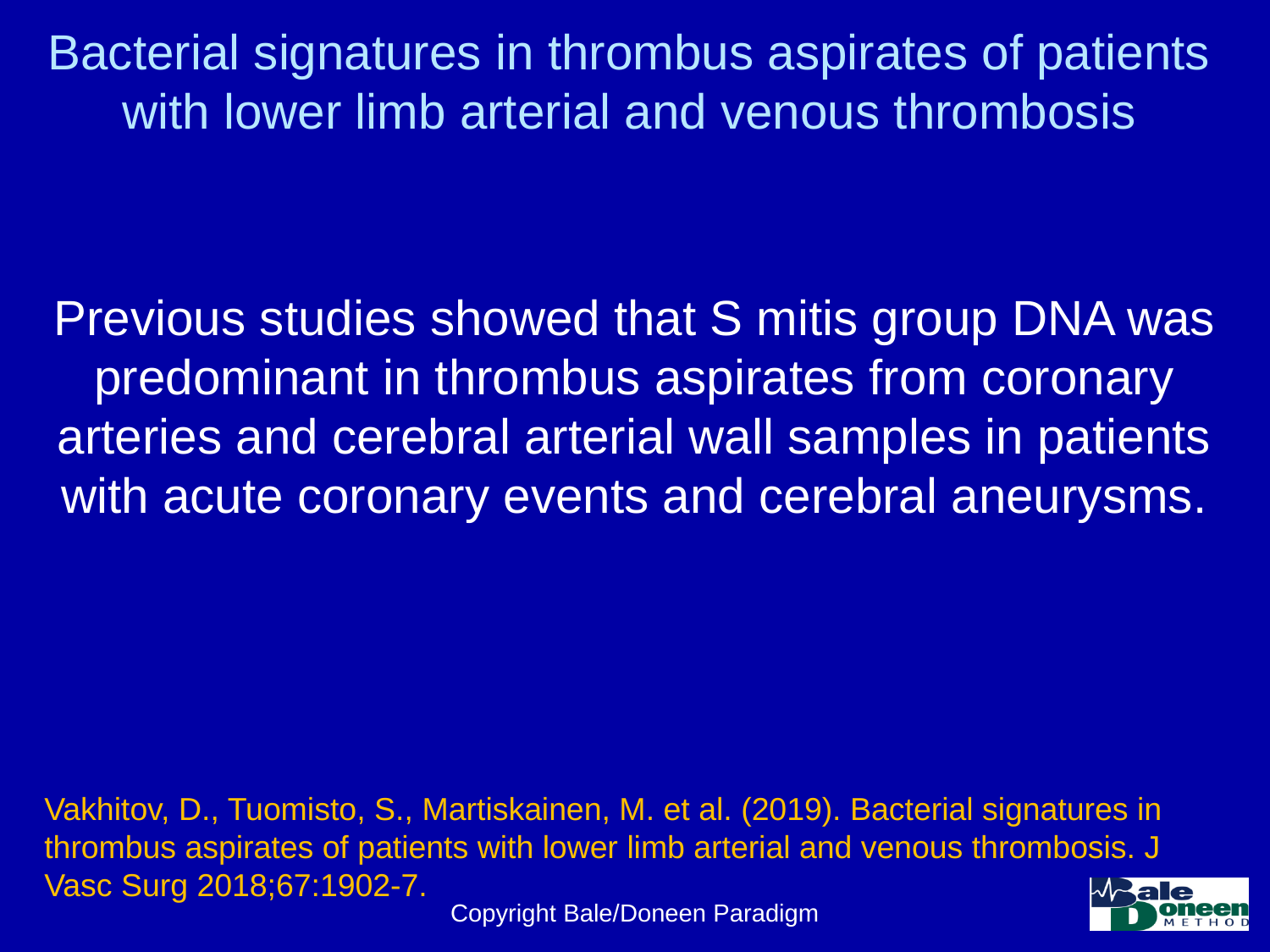

# Bacterial signatures in thrombus aspirates of patients with lower limb arterial and venous thrombosis

Previous studies showed that S mitis group DNA was predominant in thrombus aspirates from coronary arteries and cerebral arterial wall samples in patients with acute coronary events and cerebral aneurysms.

Vakhitov, D., Tuomisto, S., Martiskainen, M. et al. (2019). Bacterial signatures in thrombus aspirates of patients with lower limb arterial and venous thrombosis. J Vasc Surg 2018;67:1902-7.
Copyright Bale/Doneen Paradigm